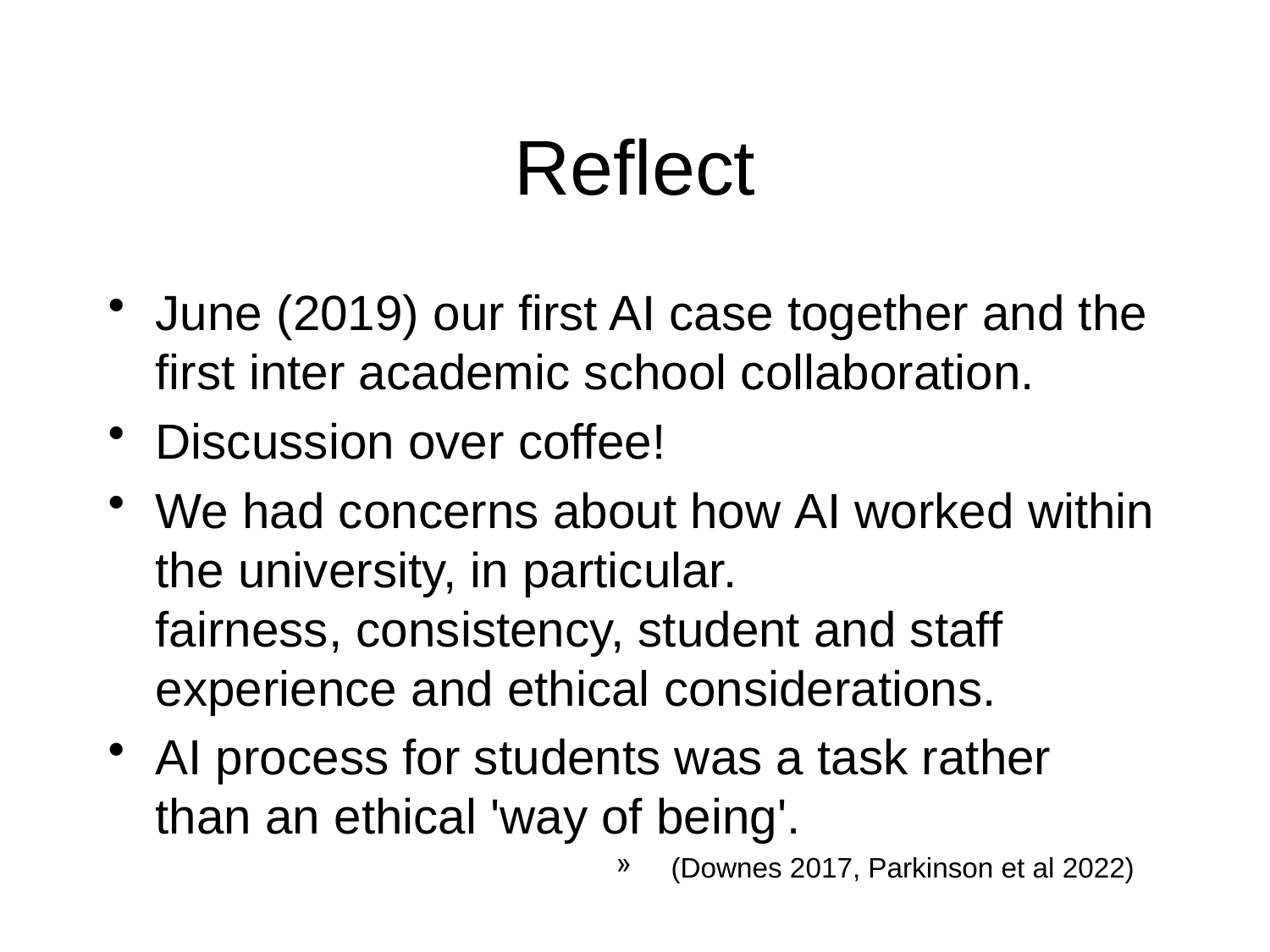

# Reflect
June (2019) our first AI case together and the first inter academic school collaboration.
Discussion over coffee!
We had concerns about how AI worked within the university, in particular. fairness, consistency, student and staff experience and ethical considerations.
AI process for students was a task rather than an ethical 'way of being'.
   (Downes 2017, Parkinson et al 2022)